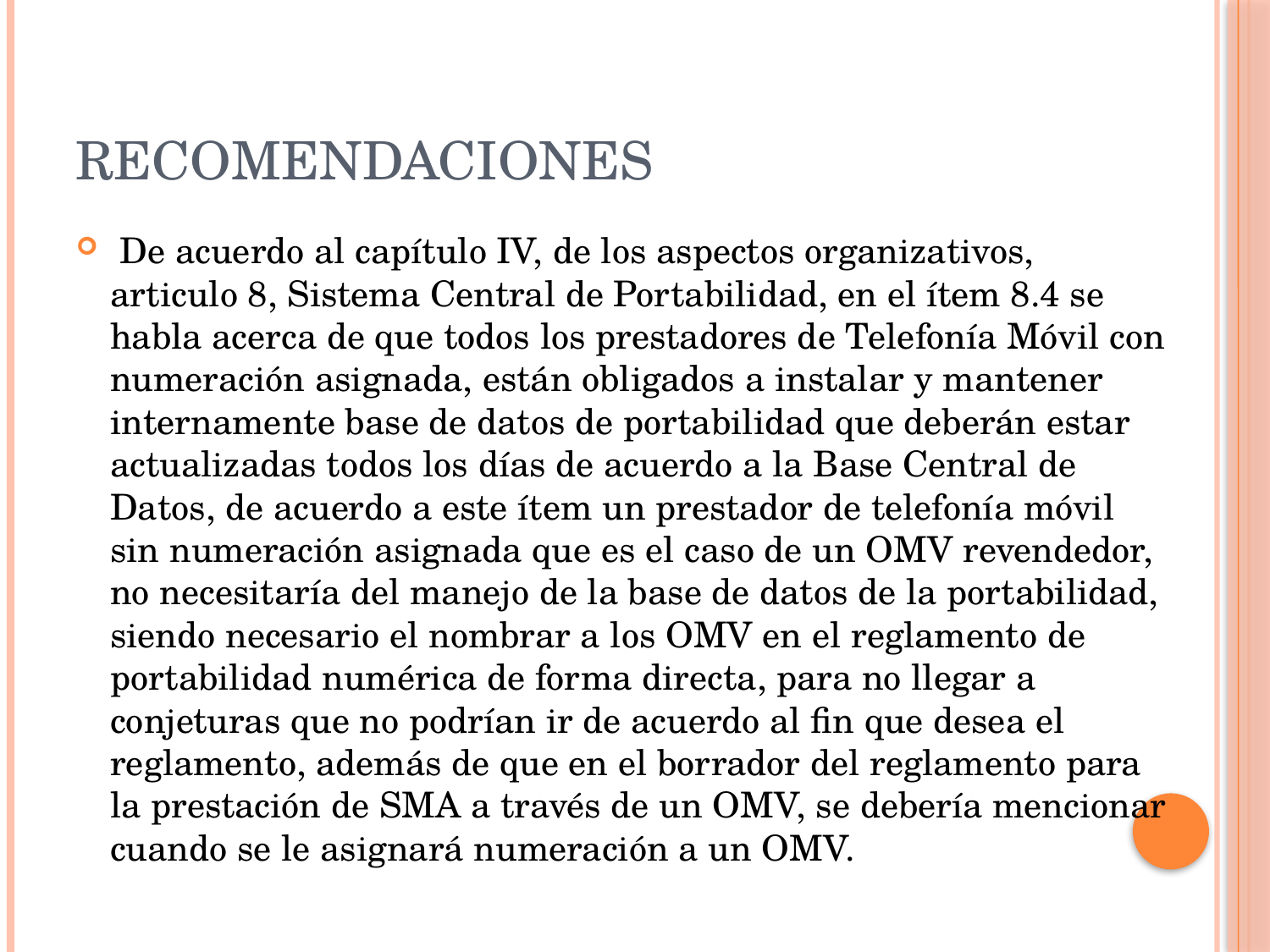

# RECOMENDACIONES
 De acuerdo al capítulo IV, de los aspectos organizativos, articulo 8, Sistema Central de Portabilidad, en el ítem 8.4 se habla acerca de que todos los prestadores de Telefonía Móvil con numeración asignada, están obligados a instalar y mantener internamente base de datos de portabilidad que deberán estar actualizadas todos los días de acuerdo a la Base Central de Datos, de acuerdo a este ítem un prestador de telefonía móvil sin numeración asignada que es el caso de un OMV revendedor, no necesitaría del manejo de la base de datos de la portabilidad, siendo necesario el nombrar a los OMV en el reglamento de portabilidad numérica de forma directa, para no llegar a conjeturas que no podrían ir de acuerdo al fin que desea el reglamento, además de que en el borrador del reglamento para la prestación de SMA a través de un OMV, se debería mencionar cuando se le asignará numeración a un OMV.